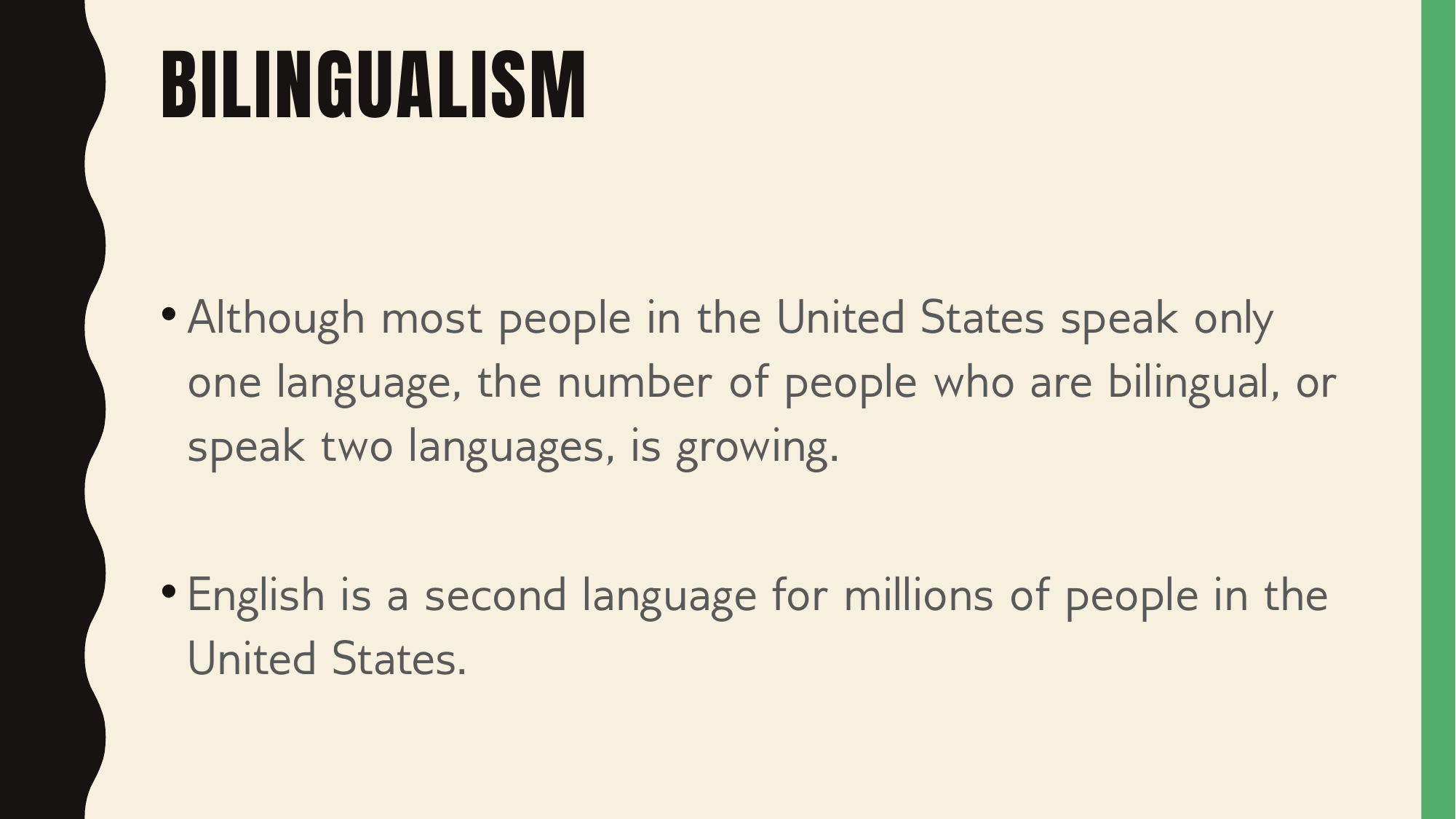

# Bilingualism
Although most people in the United States speak only one language, the number of people who are bilingual, or speak two languages, is growing.

English is a second language for millions of people in the United States.